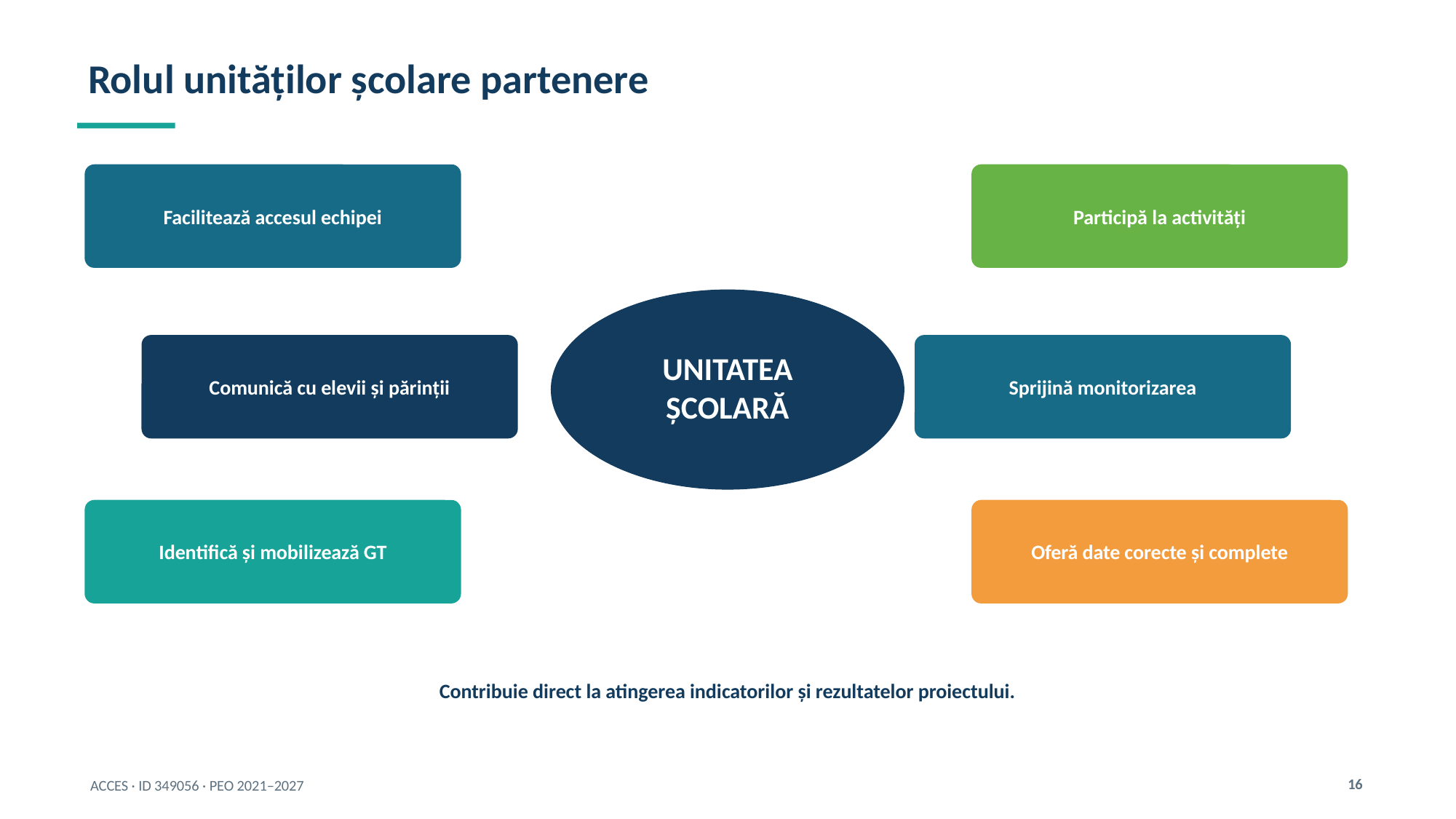

Rolul unităților școlare partenere

Facilitează accesul echipei
Participă la activități

UNITATEA
ȘCOLARĂ

Comunică cu elevii și părinții
Sprijină monitorizarea

Identifică și mobilizează GT
Oferă date corecte și complete
Contribuie direct la atingerea indicatorilor și rezultatelor proiectului.

16
ACCES · ID 349056 · PEO 2021–2027